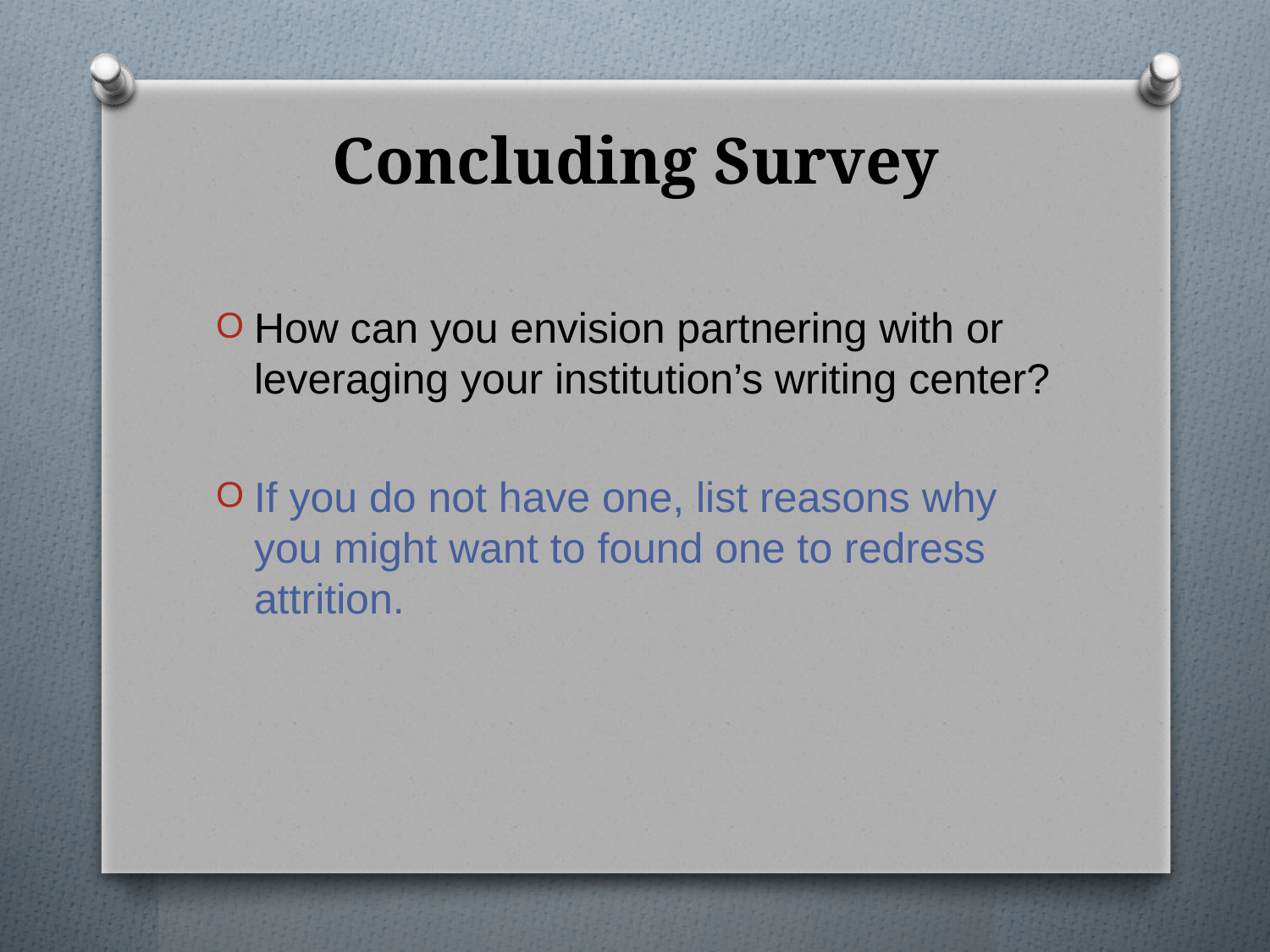

# Concluding Survey
How can you envision partnering with or leveraging your institution’s writing center?

If you do not have one, list reasons why you might want to found one to redress attrition.